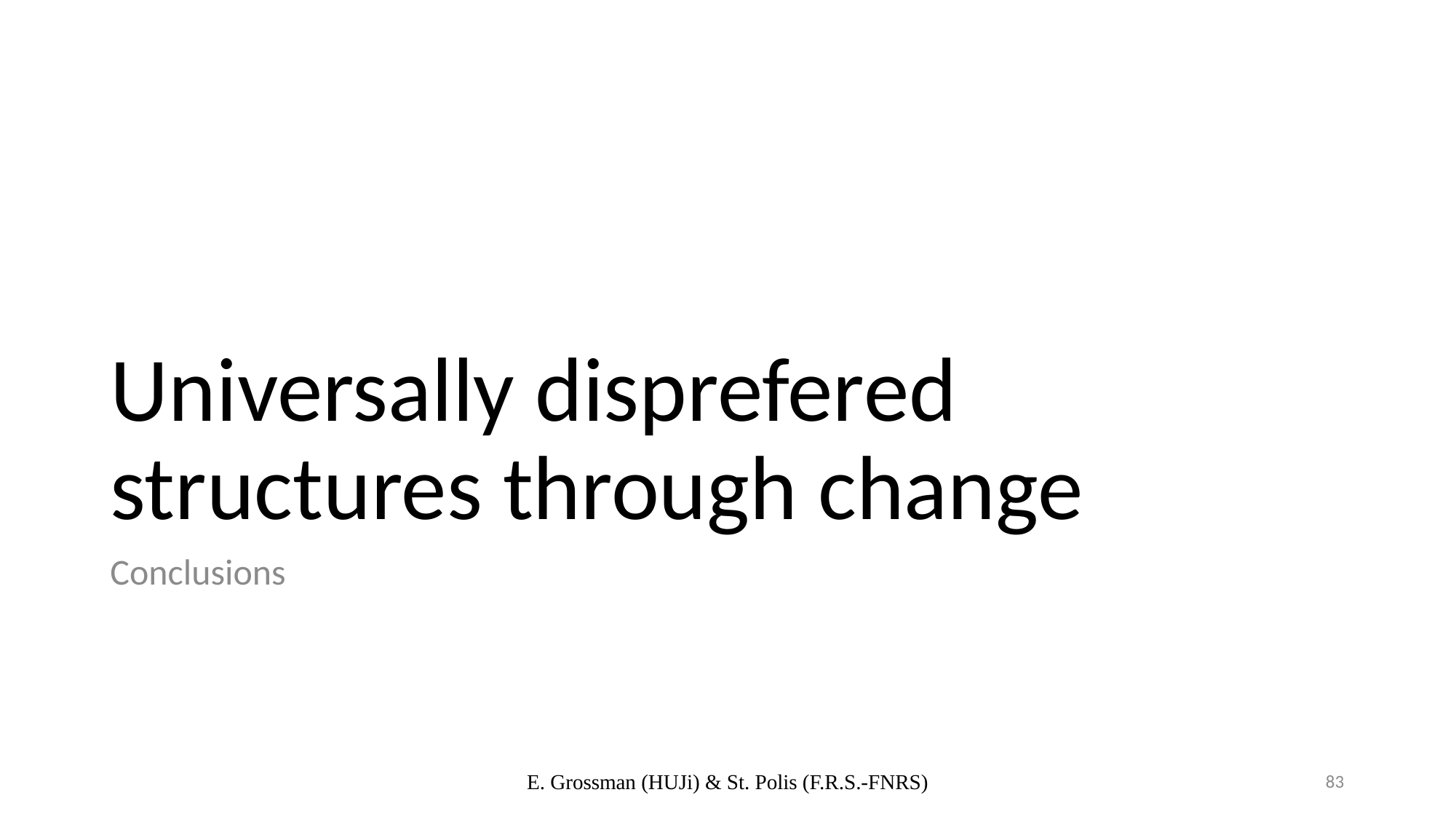

# Universally disprefered structures through change
Conclusions
E. Grossman (HUJi) & St. Polis (F.R.S.-FNRS)
83